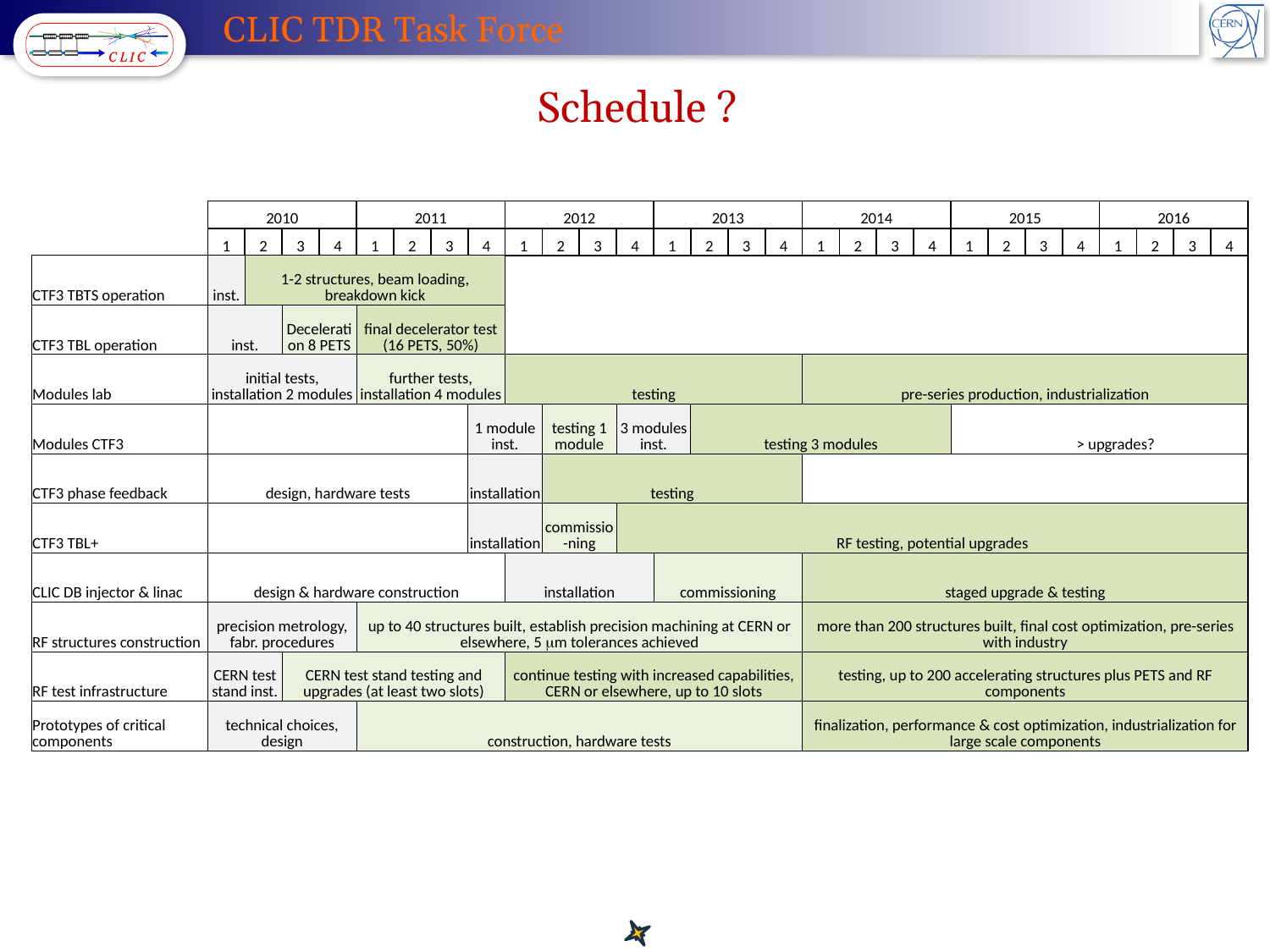

# Schedule ?
|  | 2010 |  |  |  | 2011 |  |  |  | 2012 |  |  |  | 2013 |  |  |  | 2014 |  |  |  | 2015 |  |  |  | 2016 |  |  |  |
| --- | --- | --- | --- | --- | --- | --- | --- | --- | --- | --- | --- | --- | --- | --- | --- | --- | --- | --- | --- | --- | --- | --- | --- | --- | --- | --- | --- | --- |
|  | 1 | 2 | 3 | 4 | 1 | 2 | 3 | 4 | 1 | 2 | 3 | 4 | 1 | 2 | 3 | 4 | 1 | 2 | 3 | 4 | 1 | 2 | 3 | 4 | 1 | 2 | 3 | 4 |
| CTF3 TBTS operation | inst. | 1-2 structures, beam loading, breakdown kick |  |  |  |  |  |  |  |  |  |  |  |  |  |  |  |  |  |  |  |  |  |  |  |  |  |  |
| CTF3 TBL operation | inst. |  | Deceleration 8 PETS |  | final decelerator test (16 PETS, 50%) |  |  |  |  |  |  |  |  |  |  |  |  |  |  |  |  |  |  |  |  |  |  |  |
| Modules lab | initial tests, installation 2 modules |  |  |  | further tests, installation 4 modules |  |  |  | testing |  |  |  |  |  |  |  | pre-series production, industrialization |  |  |  |  |  |  |  |  |  |  |  |
| Modules CTF3 |  |  |  |  |  |  |  | 1 module inst. |  | testing 1 module |  | 3 modules inst. |  | testing 3 modules |  |  |  |  |  |  | > upgrades? |  |  |  |  |  |  |  |
| CTF3 phase feedback | design, hardware tests |  |  |  |  |  |  | installation |  | testing |  |  |  |  |  |  |  |  |  |  |  |  |  |  |  |  |  |  |
| CTF3 TBL+ |  |  |  |  |  |  |  | installation |  | commissio-ning |  | RF testing, potential upgrades |  |  |  |  |  |  |  |  |  |  |  |  |  |  |  |  |
| CLIC DB injector & linac | design & hardware construction |  |  |  |  |  |  |  | installation |  |  |  | commissioning |  |  |  | staged upgrade & testing |  |  |  |  |  |  |  |  |  |  |  |
| RF structures construction | precision metrology, fabr. procedures |  |  |  | up to 40 structures built, establish precision machining at CERN or elsewhere, 5 μm tolerances achieved |  |  |  |  |  |  |  |  |  |  |  | more than 200 structures built, final cost optimization, pre-series with industry |  |  |  |  |  |  |  |  |  |  |  |
| RF test infrastructure | CERN test stand inst. |  | CERN test stand testing and upgrades (at least two slots) |  |  |  |  |  | continue testing with increased capabilities, CERN or elsewhere, up to 10 slots |  |  |  |  |  |  |  | testing, up to 200 accelerating structures plus PETS and RF components |  |  |  |  |  |  |  |  |  |  |  |
| Prototypes of critical components | technical choices, design |  |  |  | construction, hardware tests |  |  |  |  |  |  |  |  |  |  |  | finalization, performance & cost optimization, industrialization for large scale components |  |  |  |  |  |  |  |  |  |  |  |